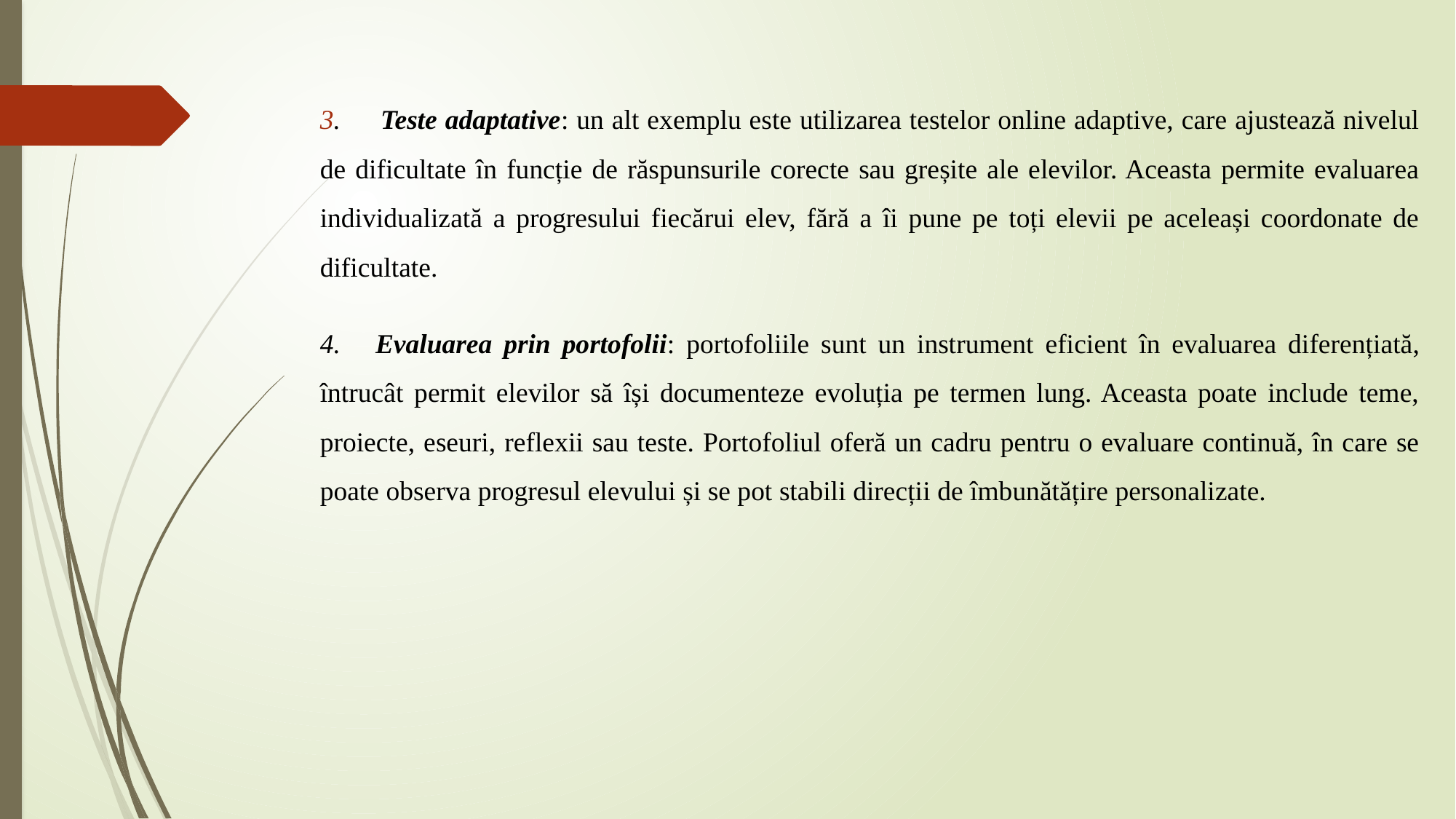

#
3.     Teste adaptative: un alt exemplu este utilizarea testelor online adaptive, care ajustează nivelul de dificultate în funcție de răspunsurile corecte sau greșite ale elevilor. Aceasta permite evaluarea individualizată a progresului fiecărui elev, fără a îi pune pe toți elevii pe aceleași coordonate de dificultate.
4.   Evaluarea prin portofolii: portofoliile sunt un instrument eficient în evaluarea diferențiată, întrucât permit elevilor să își documenteze evoluția pe termen lung. Aceasta poate include teme, proiecte, eseuri, reflexii sau teste. Portofoliul oferă un cadru pentru o evaluare continuă, în care se poate observa progresul elevului și se pot stabili direcții de îmbunătățire personalizate.